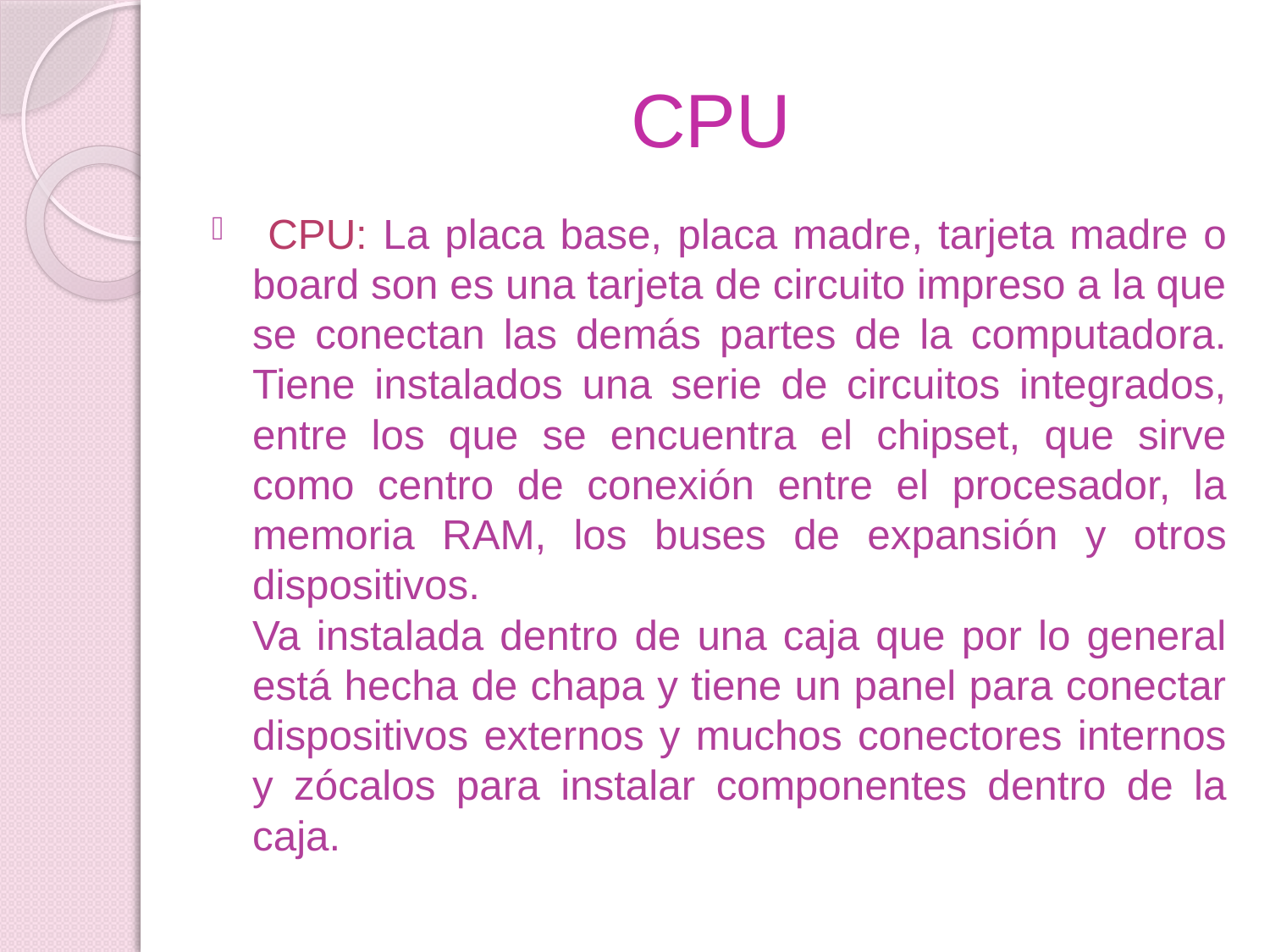

# CPU
 CPU: La placa base, placa madre, tarjeta madre o board son es una tarjeta de circuito impreso a la que se conectan las demás partes de la computadora. Tiene instalados una serie de circuitos integrados, entre los que se encuentra el chipset, que sirve como centro de conexión entre el procesador, la memoria RAM, los buses de expansión y otros dispositivos.
Va instalada dentro de una caja que por lo general está hecha de chapa y tiene un panel para conectar dispositivos externos y muchos conectores internos y zócalos para instalar componentes dentro de la caja.